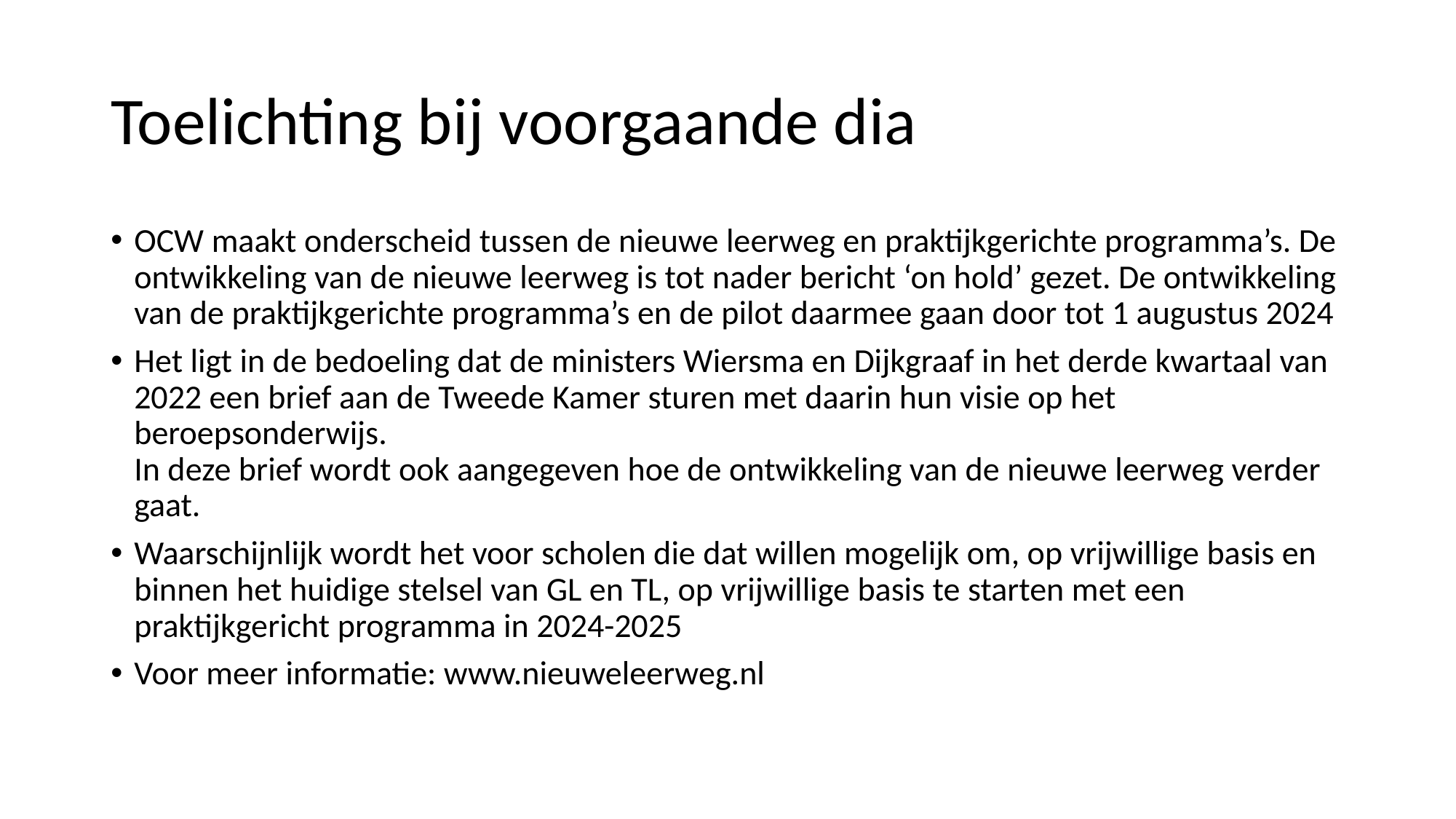

# Toelichting bij voorgaande dia
OCW maakt onderscheid tussen de nieuwe leerweg en praktijkgerichte programma’s. De ontwikkeling van de nieuwe leerweg is tot nader bericht ‘on hold’ gezet. De ontwikkeling van de praktijkgerichte programma’s en de pilot daarmee gaan door tot 1 augustus 2024
Het ligt in de bedoeling dat de ministers Wiersma en Dijkgraaf in het derde kwartaal van 2022 een brief aan de Tweede Kamer sturen met daarin hun visie op het beroepsonderwijs.
In deze brief wordt ook aangegeven hoe de ontwikkeling van de nieuwe leerweg verder gaat.
Waarschijnlijk wordt het voor scholen die dat willen mogelijk om, op vrijwillige basis en binnen het huidige stelsel van GL en TL, op vrijwillige basis te starten met een praktijkgericht programma in 2024-2025
Voor meer informatie: www.nieuweleerweg.nl